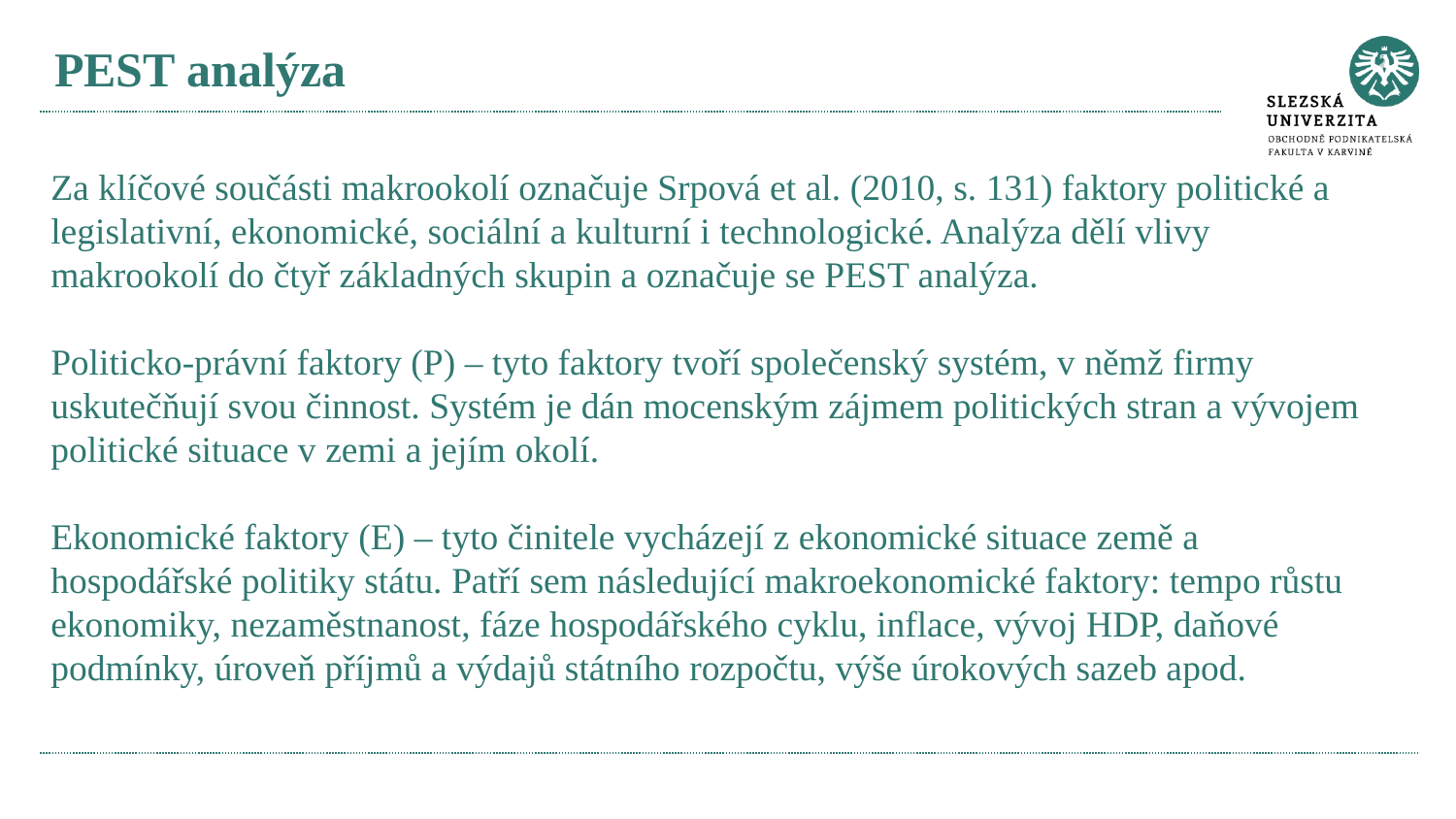

# PEST analýza
Za klíčové součásti makrookolí označuje Srpová et al. (2010, s. 131) faktory politické a legislativní, ekonomické, sociální a kulturní i technologické. Analýza dělí vlivy makrookolí do čtyř základných skupin a označuje se PEST analýza.

Politicko-právní faktory (P) – tyto faktory tvoří společenský systém, v němž firmy uskutečňují svou činnost. Systém je dán mocenským zájmem politických stran a vývojem politické situace v zemi a jejím okolí.

Ekonomické faktory (E) – tyto činitele vycházejí z ekonomické situace země a hospodářské politiky státu. Patří sem následující makroekonomické faktory: tempo růstu ekonomiky, nezaměstnanost, fáze hospodářského cyklu, inflace, vývoj HDP, daňové podmínky, úroveň příjmů a výdajů státního rozpočtu, výše úrokových sazeb apod.